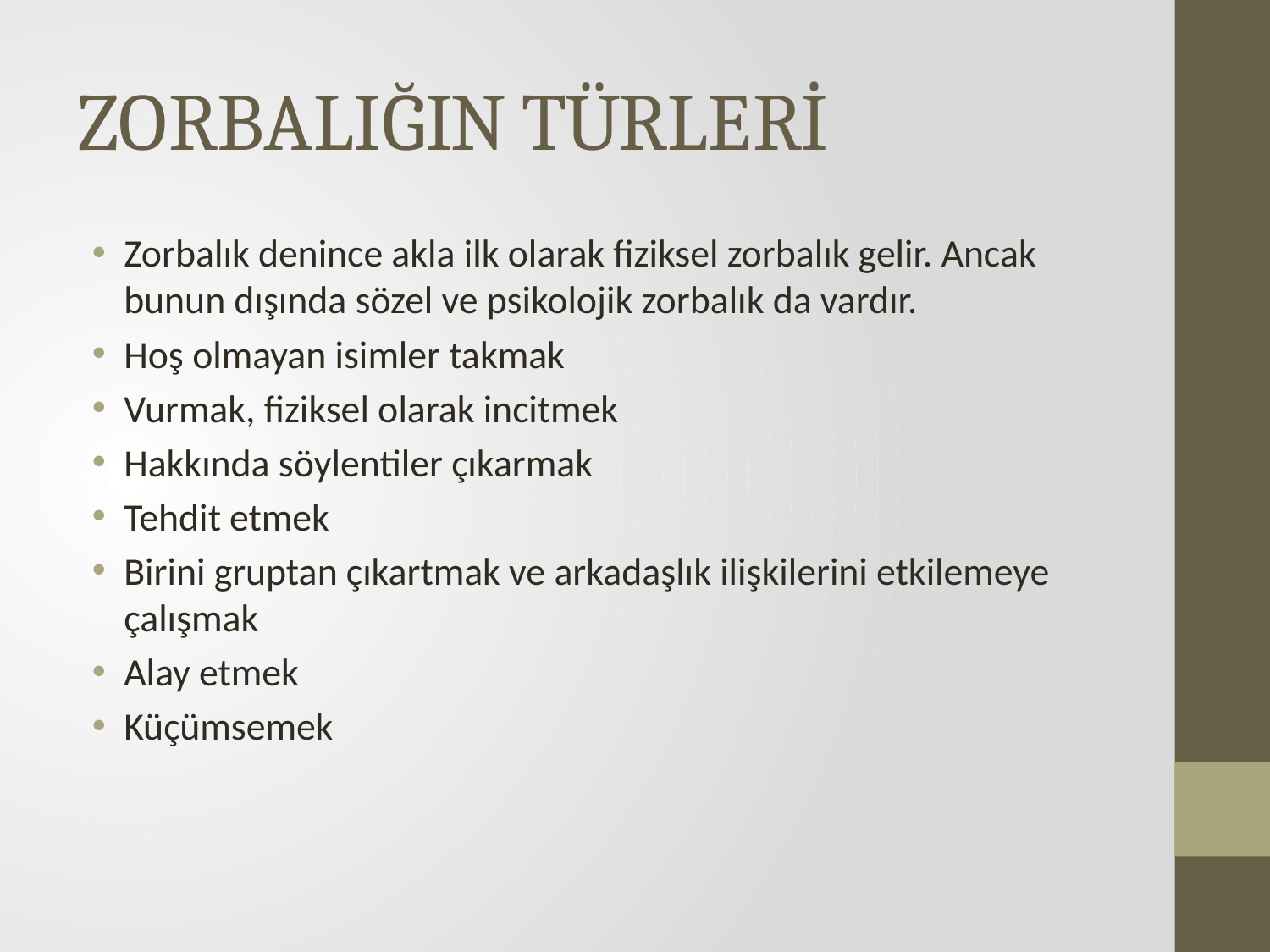

# ZORBALIĞIN TÜRLERİ
Zorbalık denince akla ilk olarak fiziksel zorbalık gelir. Ancak bunun dışında sözel ve psikolojik zorbalık da vardır.
Hoş olmayan isimler takmak
Vurmak, fiziksel olarak incitmek
Hakkında söylentiler çıkarmak
Tehdit etmek
Birini gruptan çıkartmak ve arkadaşlık ilişkilerini etkilemeye çalışmak
Alay etmek
Küçümsemek